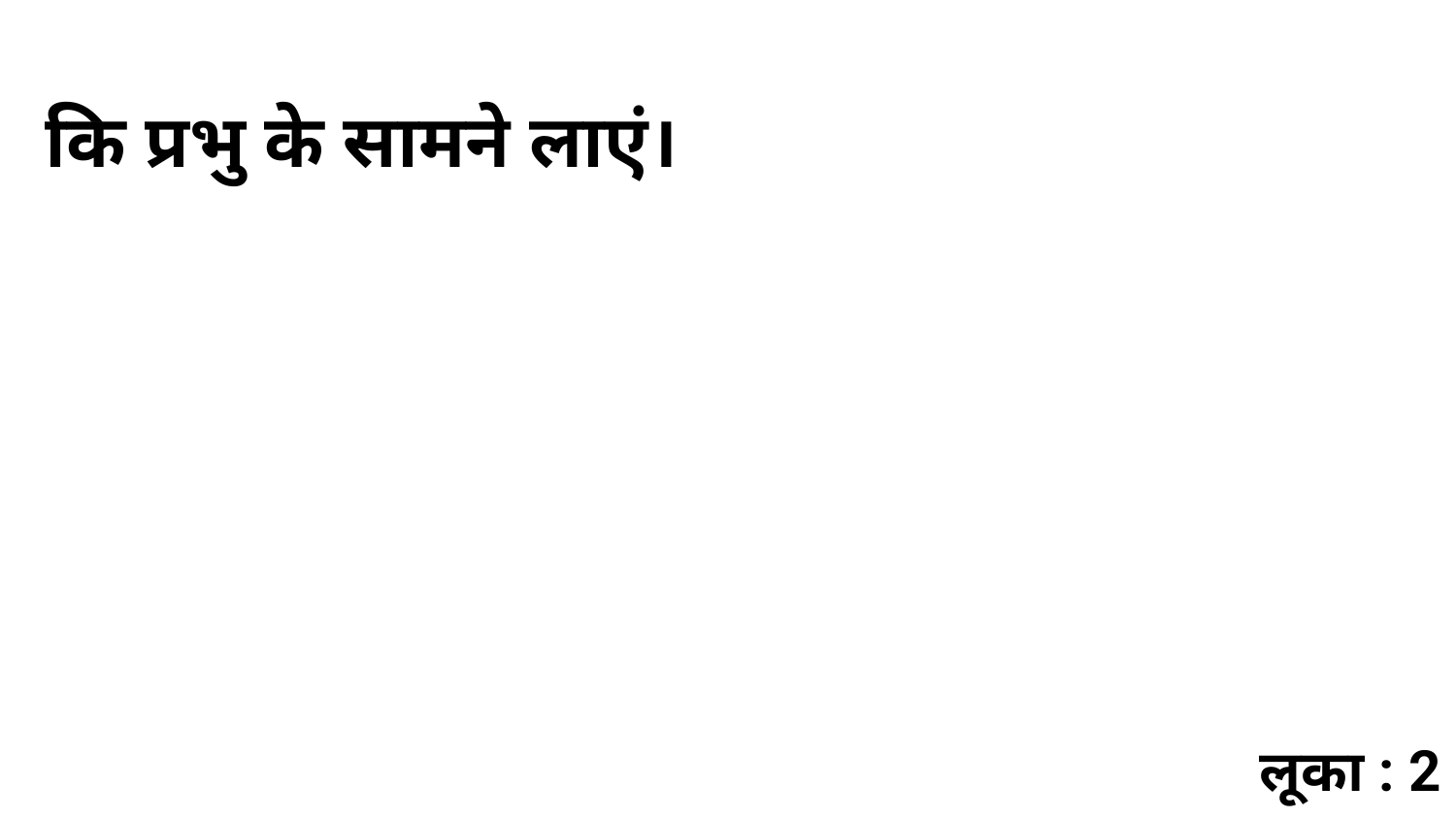

कि प्रभु के सामने लाएं।
लूका : 2